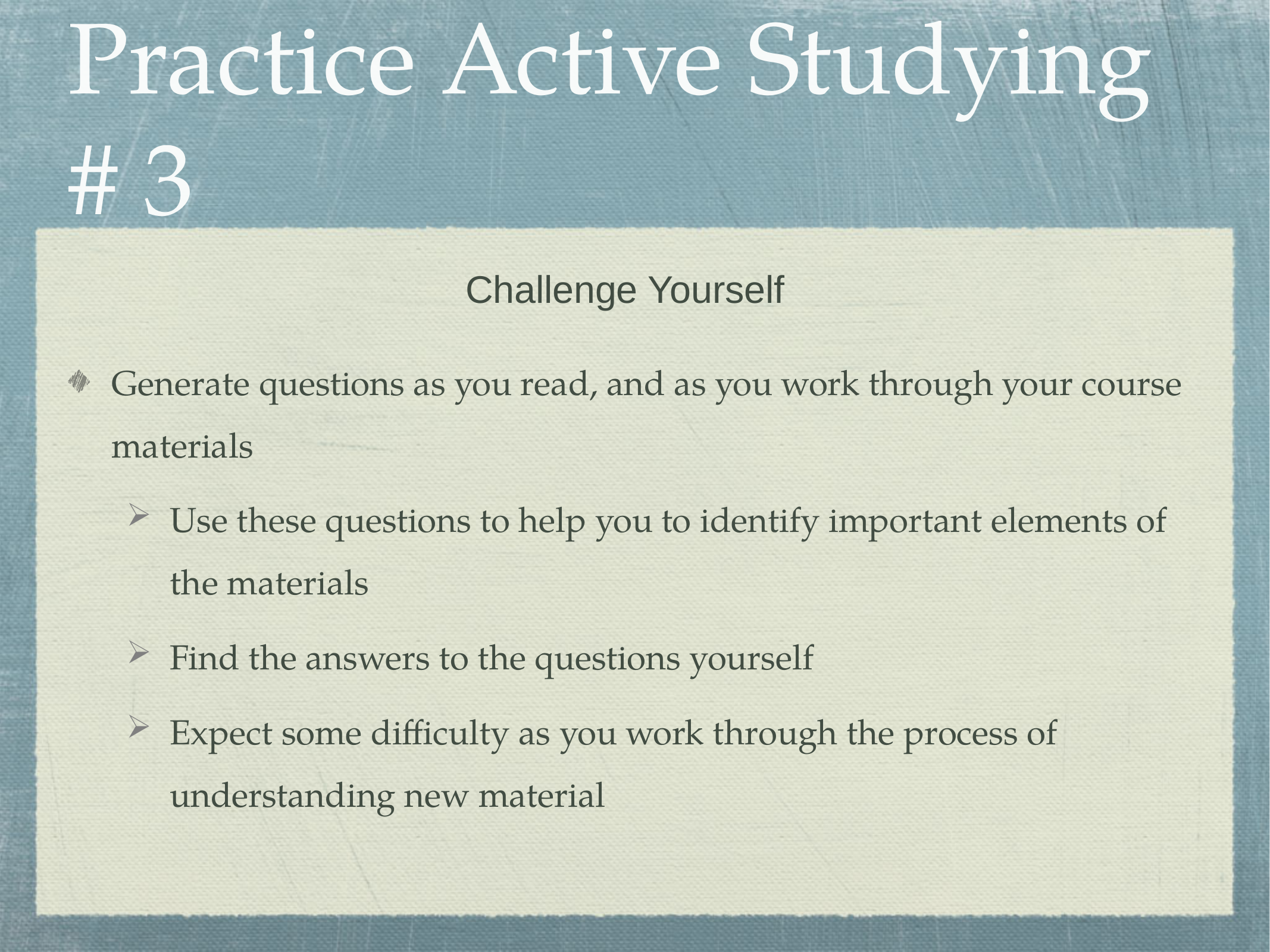

# Practice Active Studying # 3
Challenge Yourself
Generate questions as you read, and as you work through your course materials
Use these questions to help you to identify important elements of the materials
Find the answers to the questions yourself
Expect some difficulty as you work through the process of understanding new material